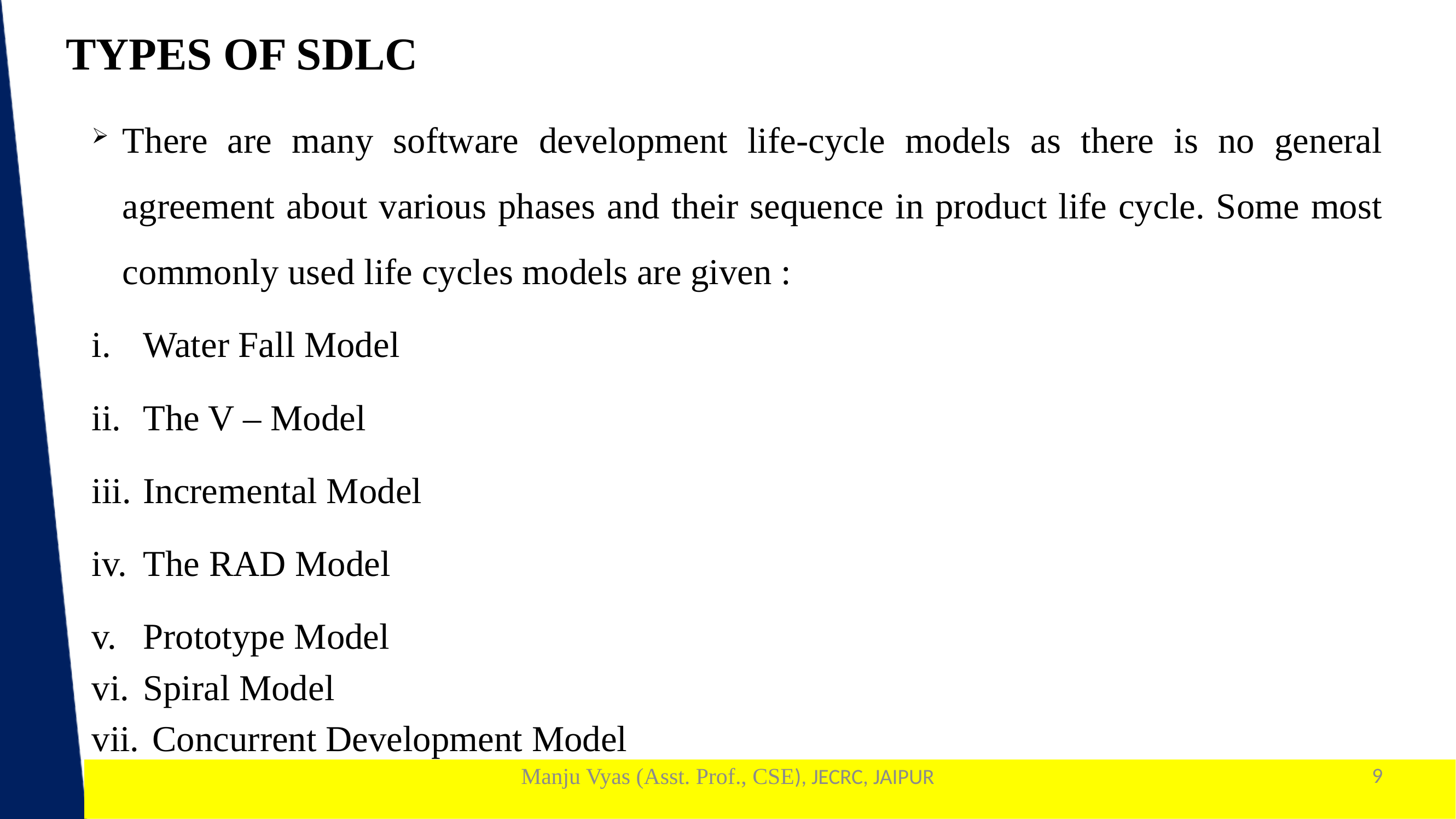

TYPES OF SDLC
There are many software development life-cycle models as there is no general agreement about various phases and their sequence in product life cycle. Some most commonly used life cycles models are given :
Water Fall Model
The V – Model
Incremental Model
The RAD Model
Prototype Model
Spiral Model
 Concurrent Development Model

Manju Vyas (Asst. Prof., CSE), JECRC, JAIPUR
9
1